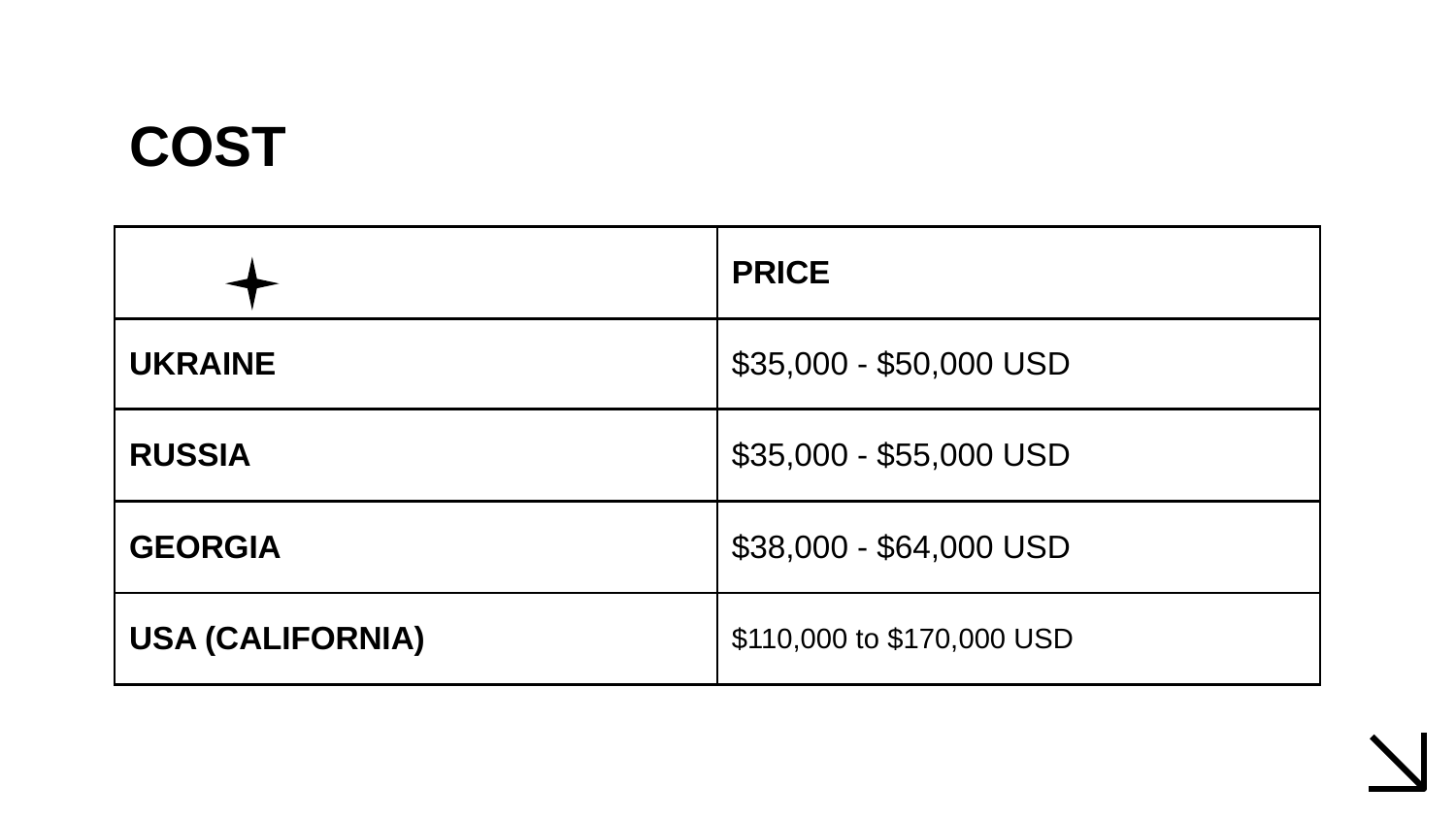

# COST
|  | PRICE |
| --- | --- |
| UKRAINE | $35,000 - $50,000 USD |
| RUSSIA | $35,000 - $55,000 USD |
| GEORGIA | $38,000 - $64,000 USD |
| USA (CALIFORNIA) | $110,000 to $170,000 USD |